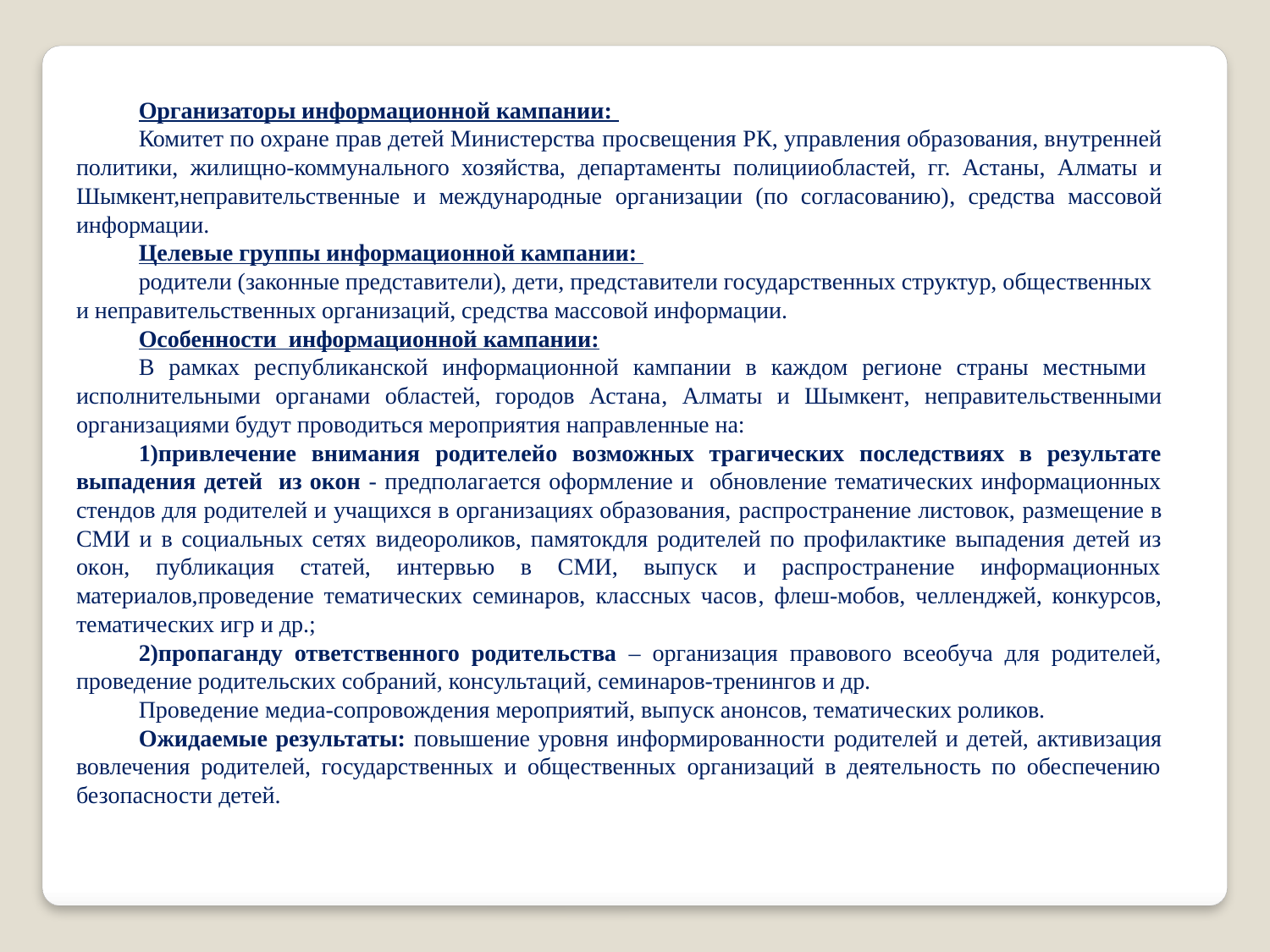

Организаторы информационной кампании:
Комитет по охране прав детей Министерства просвещения РК, управления образования, внутренней политики, жилищно-коммунального хозяйства, департаменты полицииобластей, гг. Астаны, Алматы и Шымкент,неправительственные и международные организации (по согласованию), средства массовой информации.
Целевые группы информационной кампании:
родители (законные представители), дети, представители государственных структур, общественных и неправительственных организаций, средства массовой информации.
Особенности  информационной кампании:
В рамках республиканской информационной кампании в каждом регионе страны местными  исполнительными органами областей, городов Астана, Алматы и Шымкент, неправительственными организациями будут проводиться мероприятия направленные на:
1)привлечение внимания родителейо возможных трагических последствиях в результате выпадения детей  из окон - предполагается оформление и  обновление тематических информационных стендов для родителей и учащихся в организациях образования, распространение листовок, размещение в СМИ и в социальных сетях видеороликов, памятокдля родителей по профилактике выпадения детей из окон, публикация статей, интервью в СМИ, выпуск и распространение информационных материалов,проведение тематических семинаров, классных часов, флеш-мобов, челленджей, конкурсов, тематических игр и др.;
2)пропаганду ответственного родительства – организация правового всеобуча для родителей, проведение родительских собраний, консультаций, семинаров-тренингов и др.
Проведение медиа-сопровождения мероприятий, выпуск анонсов, тематических роликов.
Ожидаемые результаты: повышение уровня информированности родителей и детей, активизация вовлечения родителей, государственных и общественных организаций в деятельность по обеспечению безопасности детей.